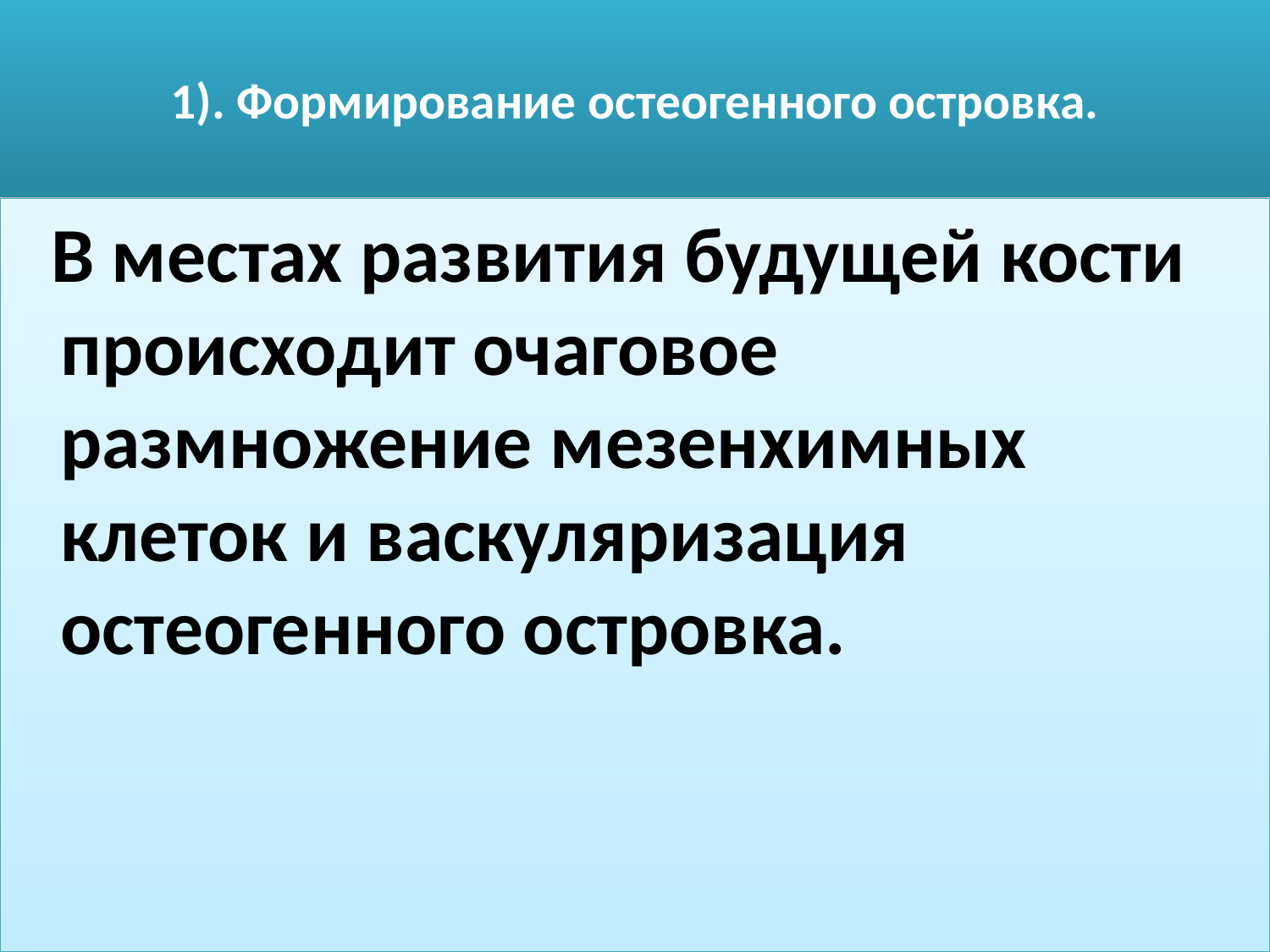

# 1). Формирование остеогенного островка.
   В местах развития будущей кости происходит очаговое размножение мезенхимных клеток и васкуляризация остеогенного островка.